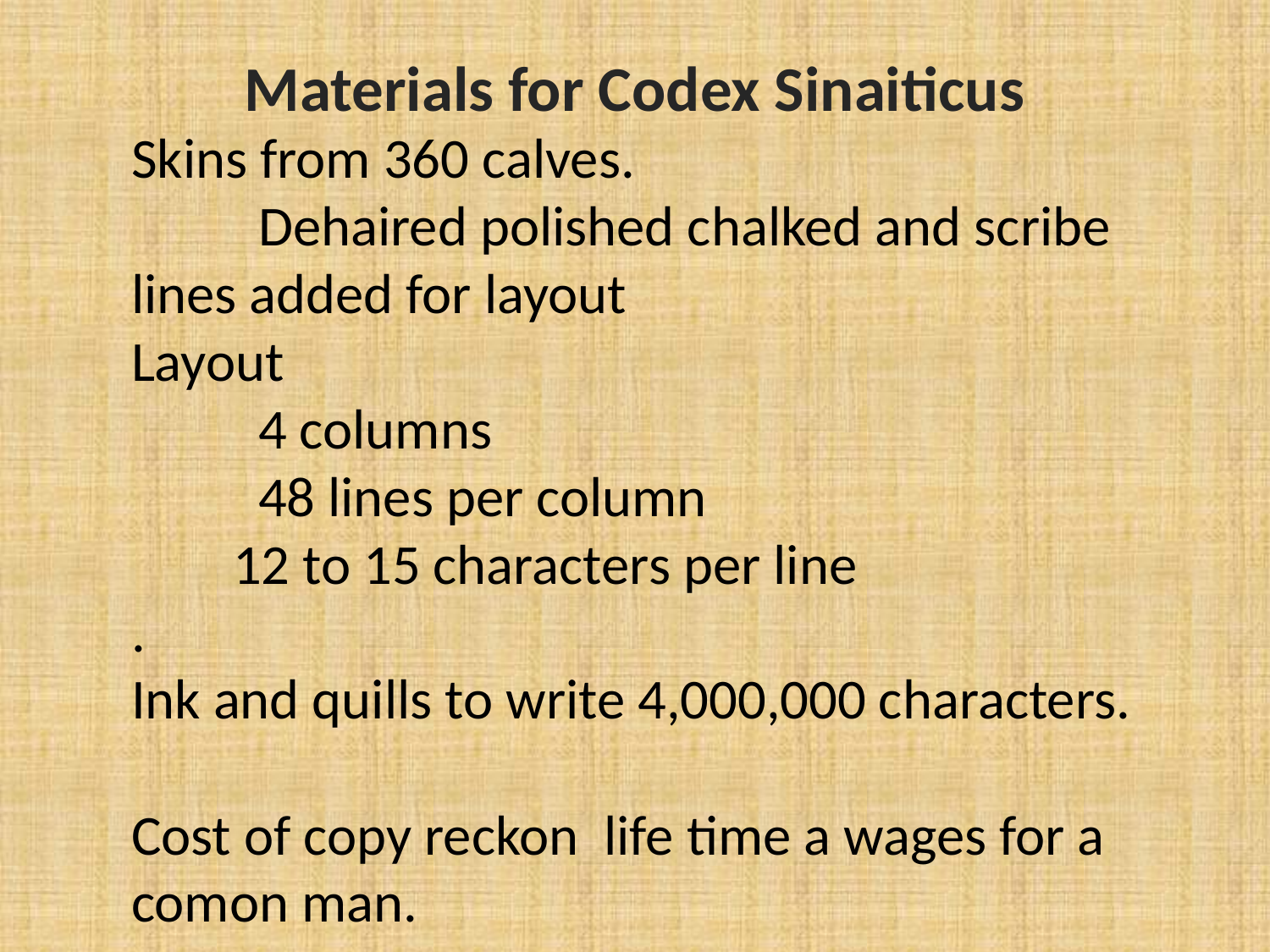

# Materials for Codex Sinaiticus
Skins from 360 calves.
	Dehaired polished chalked and scribe lines added for layout
Layout
	4 columns
	48 lines per column
        12 to 15 characters per line
.
Ink and quills to write 4,000,000 characters.

Cost of copy reckon  life time a wages for a comon man.